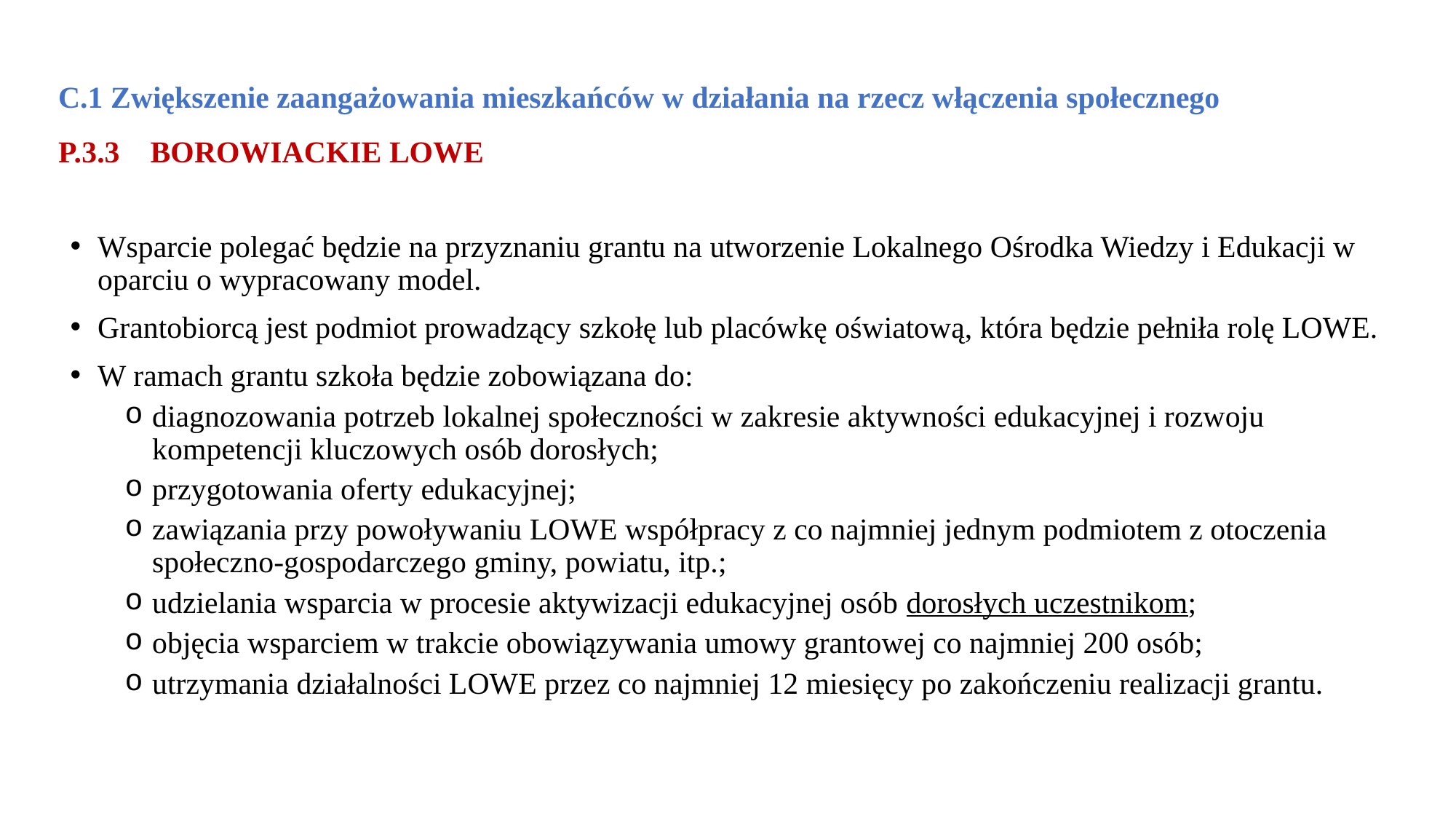

# C.1 Zwiększenie zaangażowania mieszkańców w działania na rzecz włączenia społecznego P.3.3    BOROWIACKIE LOWE

Wsparcie polegać będzie na przyznaniu grantu na utworzenie Lokalnego Ośrodka Wiedzy i Edukacji w oparciu o wypracowany model.
Grantobiorcą jest podmiot prowadzący szkołę lub placówkę oświatową, która będzie pełniła rolę LOWE.
W ramach grantu szkoła będzie zobowiązana do:
diagnozowania potrzeb lokalnej społeczności w zakresie aktywności edukacyjnej i rozwoju kompetencji kluczowych osób dorosłych;
przygotowania oferty edukacyjnej;
zawiązania przy powoływaniu LOWE współpracy z co najmniej jednym podmiotem z otoczenia społeczno-gospodarczego gminy, powiatu, itp.;
udzielania wsparcia w procesie aktywizacji edukacyjnej osób dorosłych uczestnikom;
objęcia wsparciem w trakcie obowiązywania umowy grantowej co najmniej 200 osób;
utrzymania działalności LOWE przez co najmniej 12 miesięcy po zakończeniu realizacji grantu.